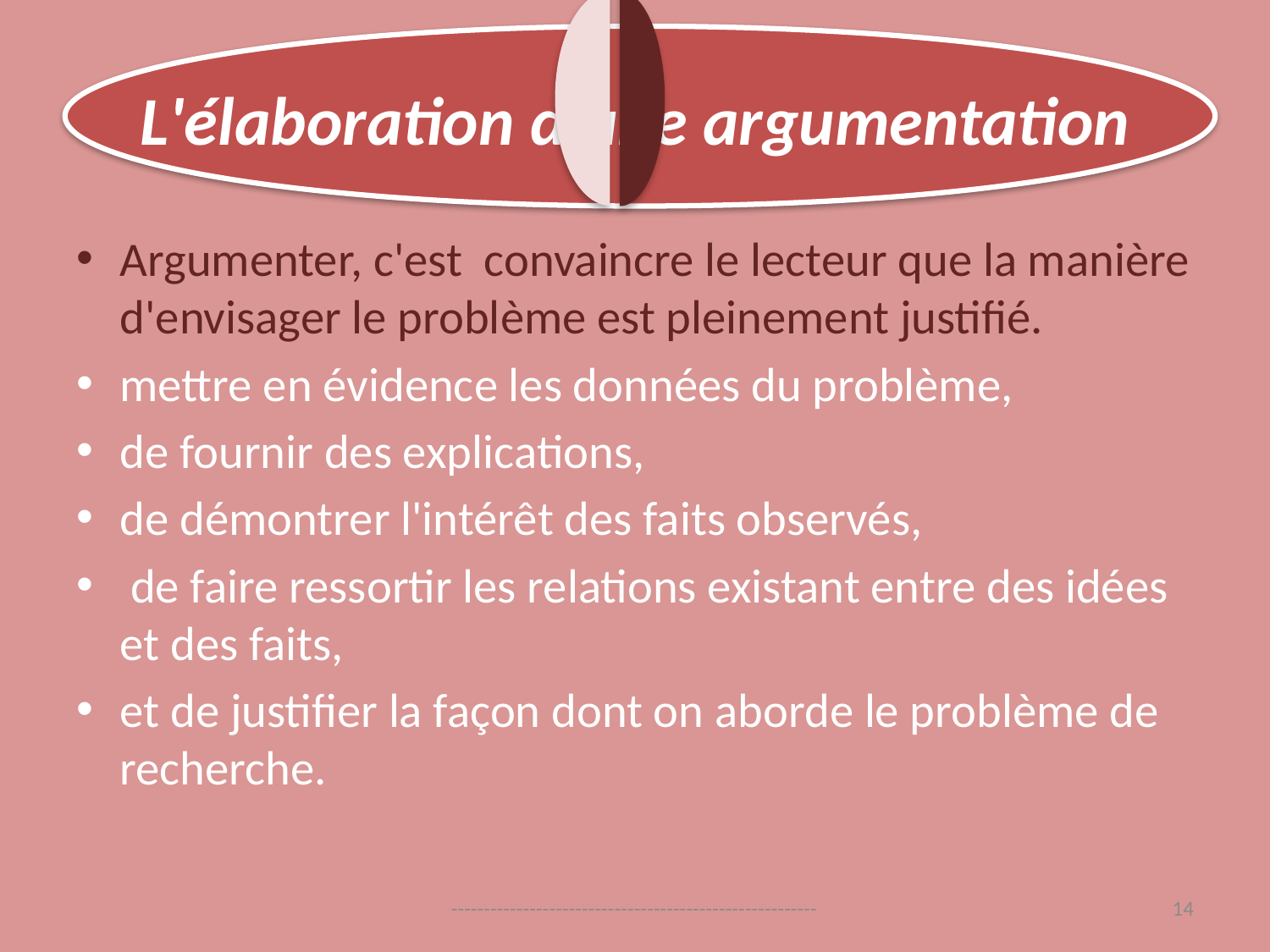

# L'élaboration d'une argumentation
Argumenter, c'est  convaincre le lecteur que la manière d'envisager le problème est pleinement justifié.
mettre en évidence les données du problème,
de fournir des explications,
de démontrer l'intérêt des faits observés,
 de faire ressortir les relations existant entre des idées et des faits,
et de justifier la façon dont on aborde le problème de recherche.
--------------------------------------------------------
14